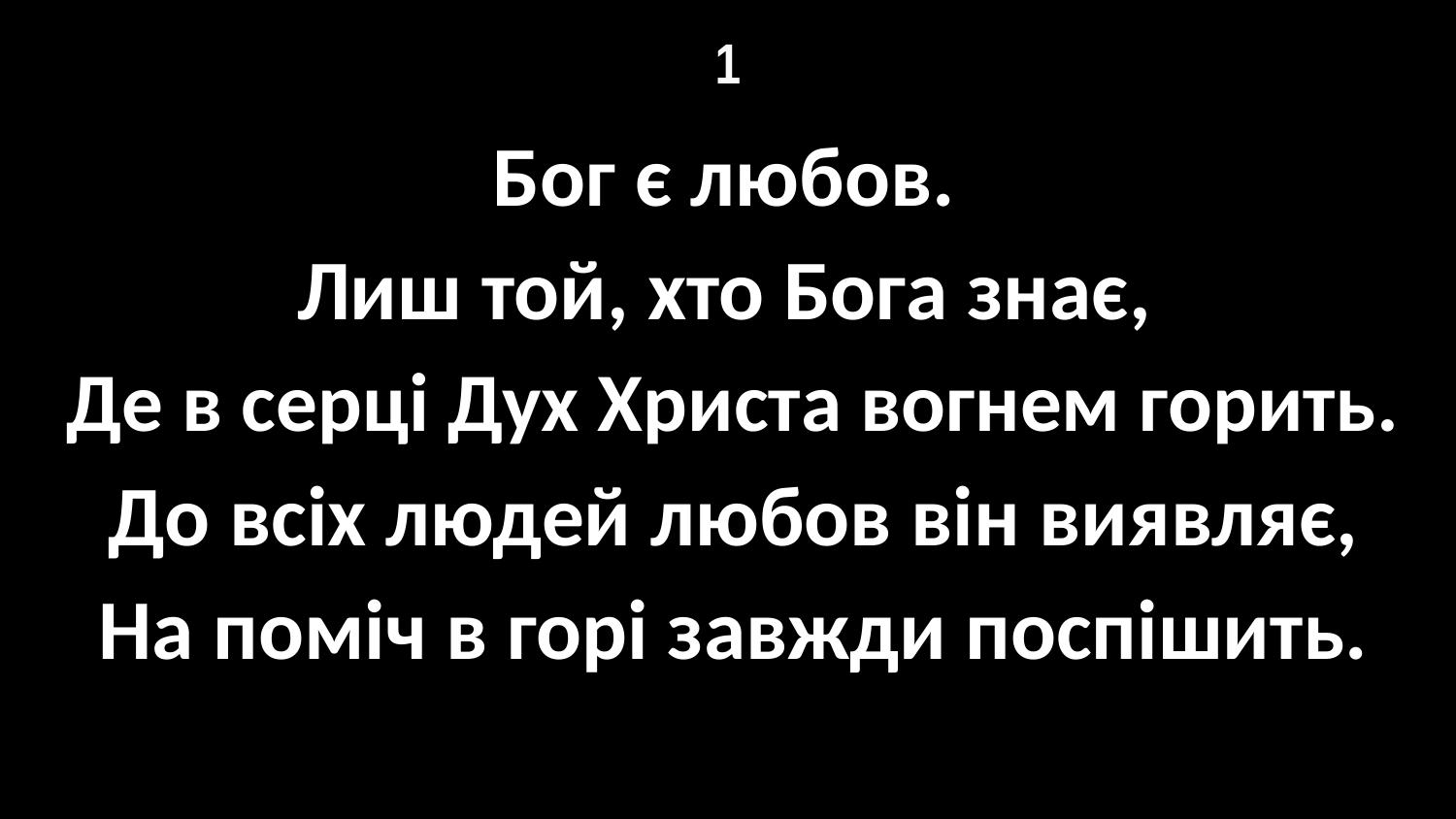

# 1
Бог є любов.
Лиш той, хто Бога знає,
Де в серці Дух Христа вогнем горить.
До всіх людей любов він виявляє,
На поміч в горі завжди поспішить.